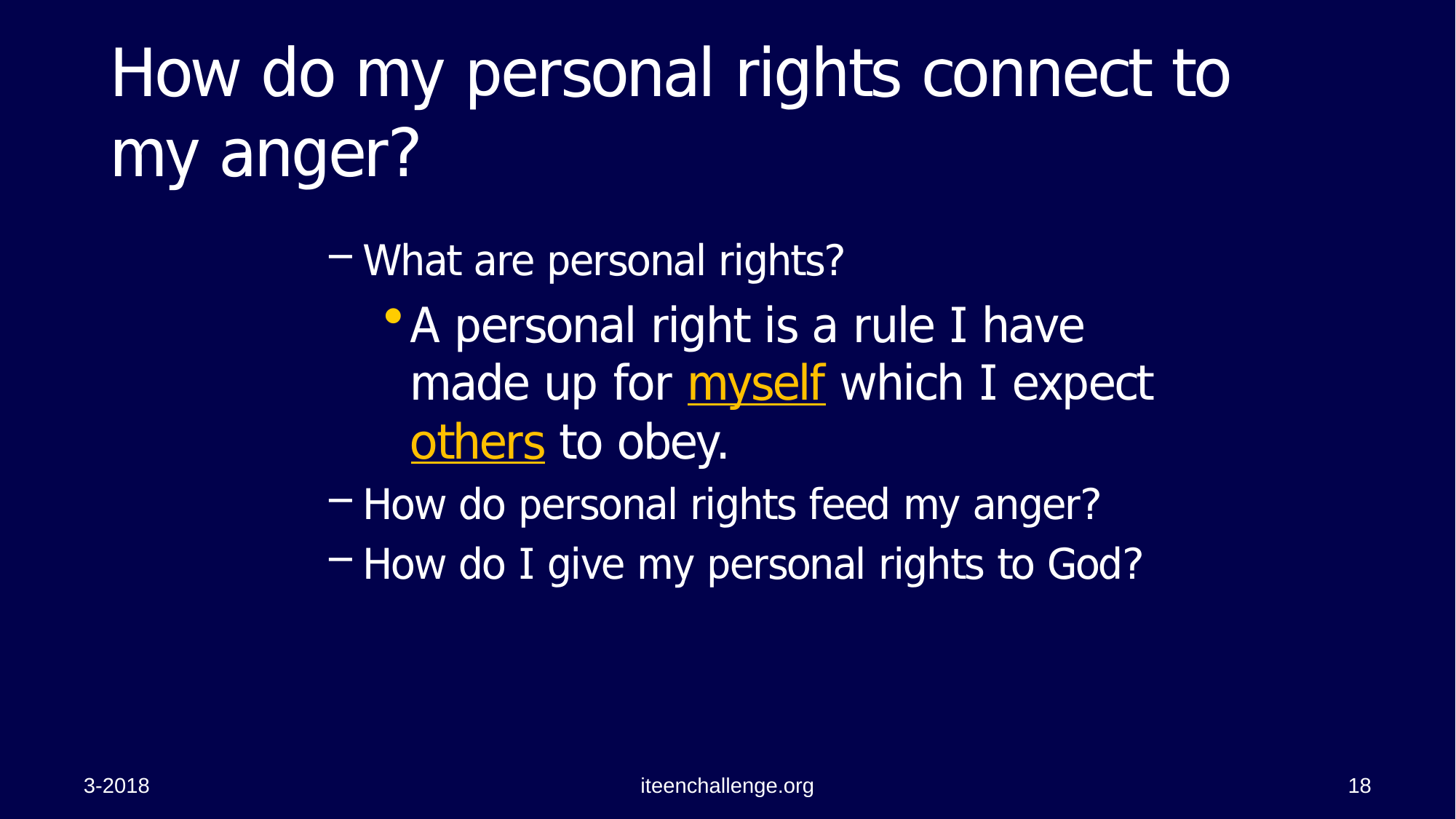

# How do my personal rights connect to my anger?
What are personal rights?
A personal right is a rule I have made up for myself which I expect others to obey.
How do personal rights feed my anger?
How do I give my personal rights to God?

3-2018
iteenchallenge.org
18